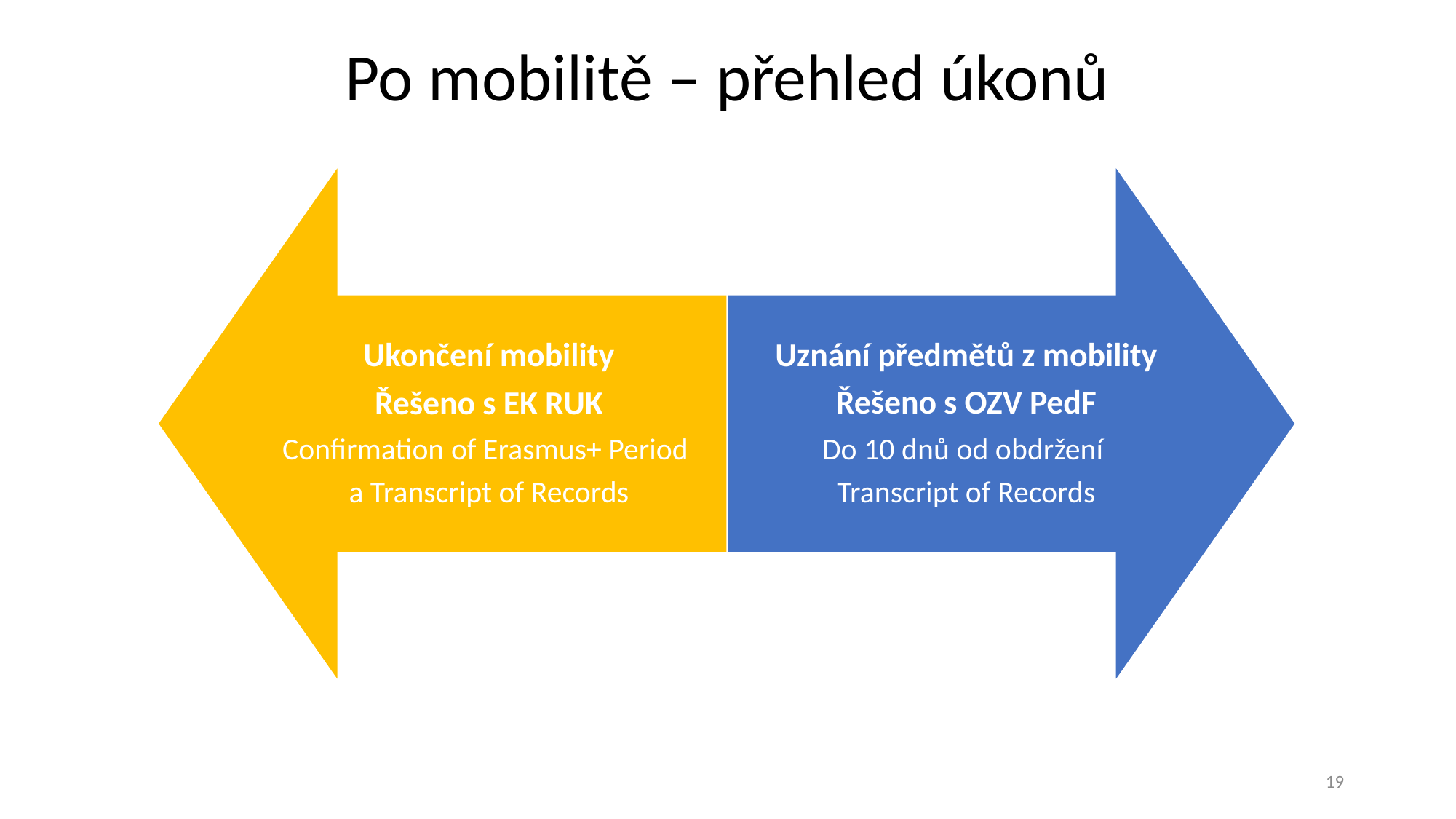

# Po mobilitě – přehled úkonů
Ukončení mobility
Řešeno s EK RUK
Confirmation of Erasmus+ Period
a Transcript of Records
Uznání předmětů z mobility
Řešeno s OZV PedF
Do 10 dnů od obdržení
Transcript of Records
19